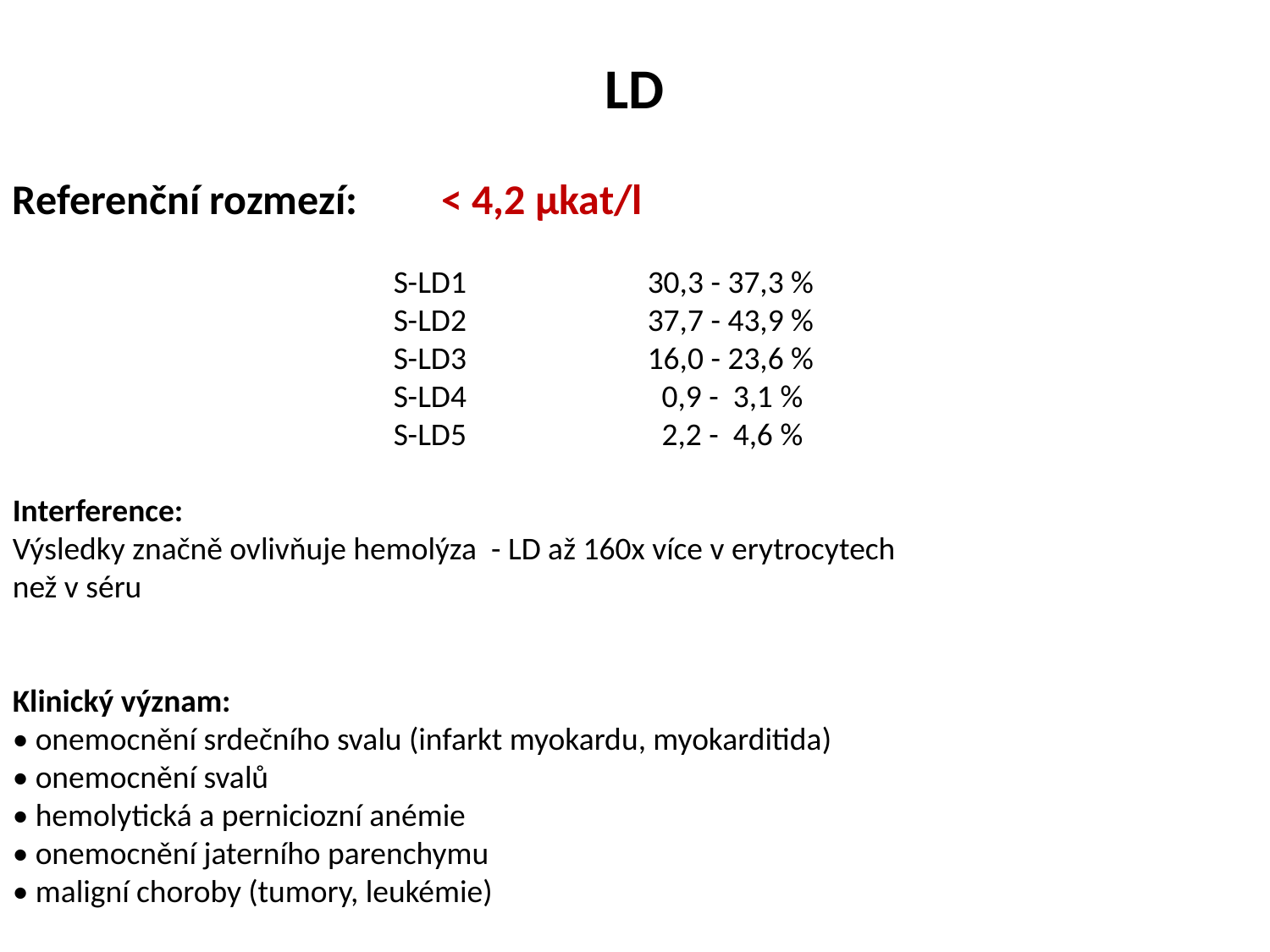

# LD
Referenční rozmezí:	     < 4,2 µkat/l

			S-LD1		30,3 - 37,3 %
			S-LD2		37,7 - 43,9 %
			S-LD3		16,0 - 23,6 %
			S-LD4		  0,9 -  3,1 %
			S-LD5		  2,2 -  4,6 %

Interference:
Výsledky značně ovlivňuje hemolýza  - LD až 160x více v erytrocytech než v séru

Klinický význam:
• onemocnění srdečního svalu (infarkt myokardu, myokarditida)
• onemocnění svalů
• hemolytická a perniciozní anémie
• onemocnění jaterního parenchymu
• maligní choroby (tumory, leukémie)